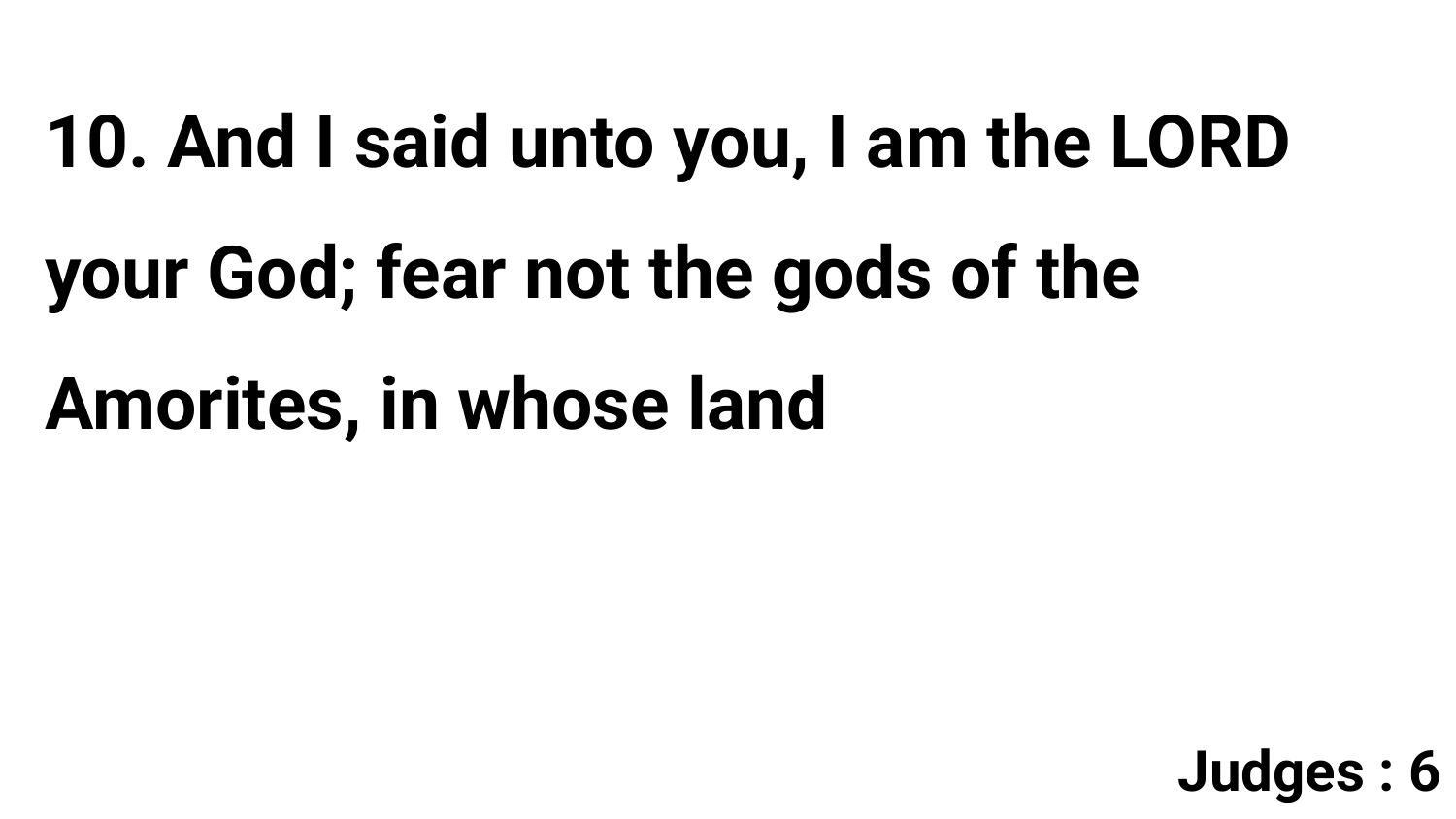

10. And I said unto you, I am the LORD your God; fear not the gods of the Amorites, in whose land
Judges : 6